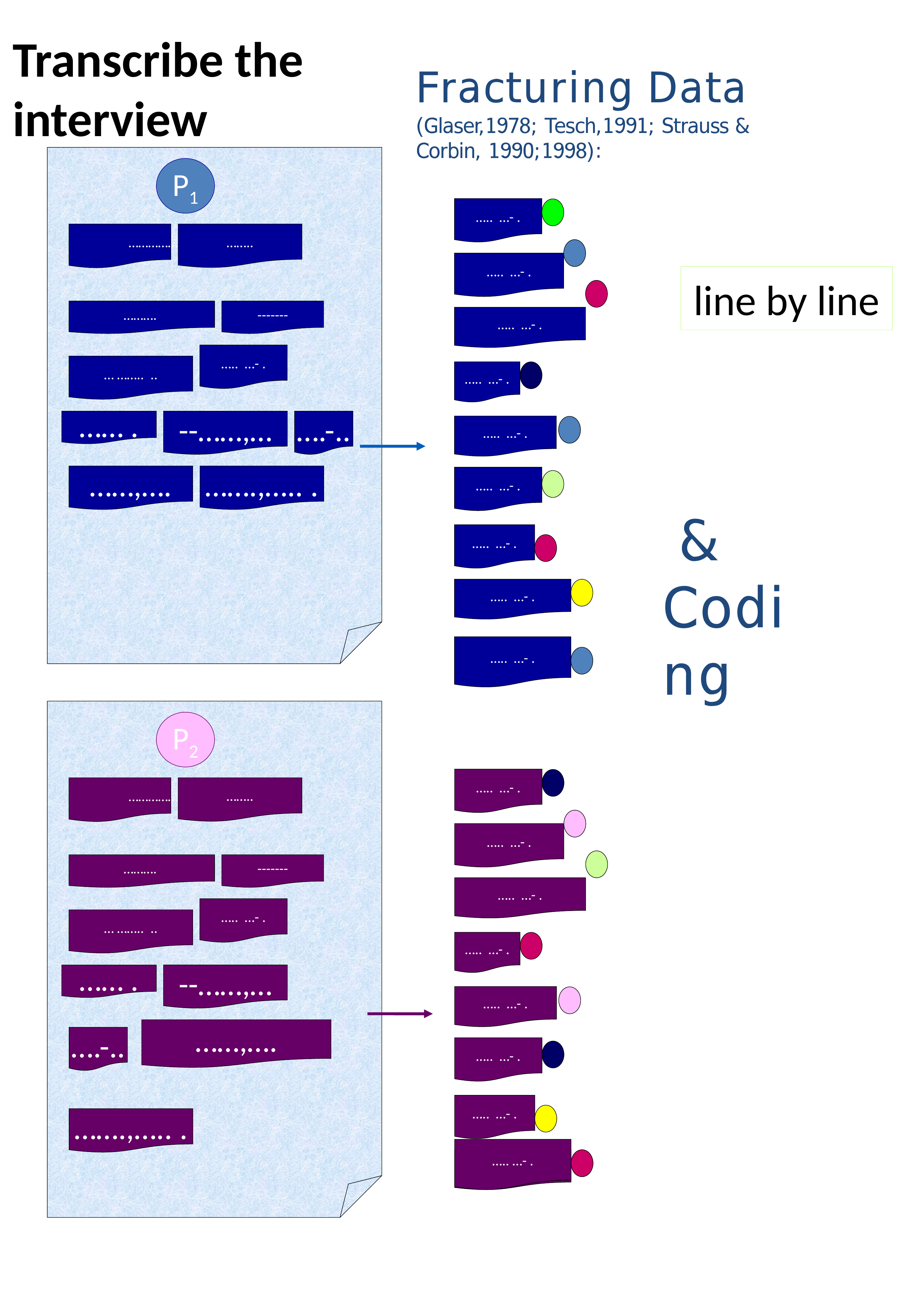

Transcribe the interview
Fracturing Data
(Glaser,1978; Tesch,1991; Strauss & Corbin, 1990;1998):

P1
…..  …- .

	………………….
……..

…..  …- .
line by line

……….
-------
…..  …- .
…..  …- .
… ……..  ..
…..  …- .

…… .
--……,…
….-..
…..  …- .

……,….
…….,….. .
…..  …- .

 &
Coding
…..  …- .

…..  …- .

…..  …- .

P2
…..  …- .

	………………….
……..

…..  …- .

……….
-------
…..  …- .
…..  …- .
… ……..  ..
…..  …- .

…… .
--……,…
…..  …- .

……,….
….-..
…..  …- .

…..  …- .

…….,….. .
….. …- .
…..  …- .